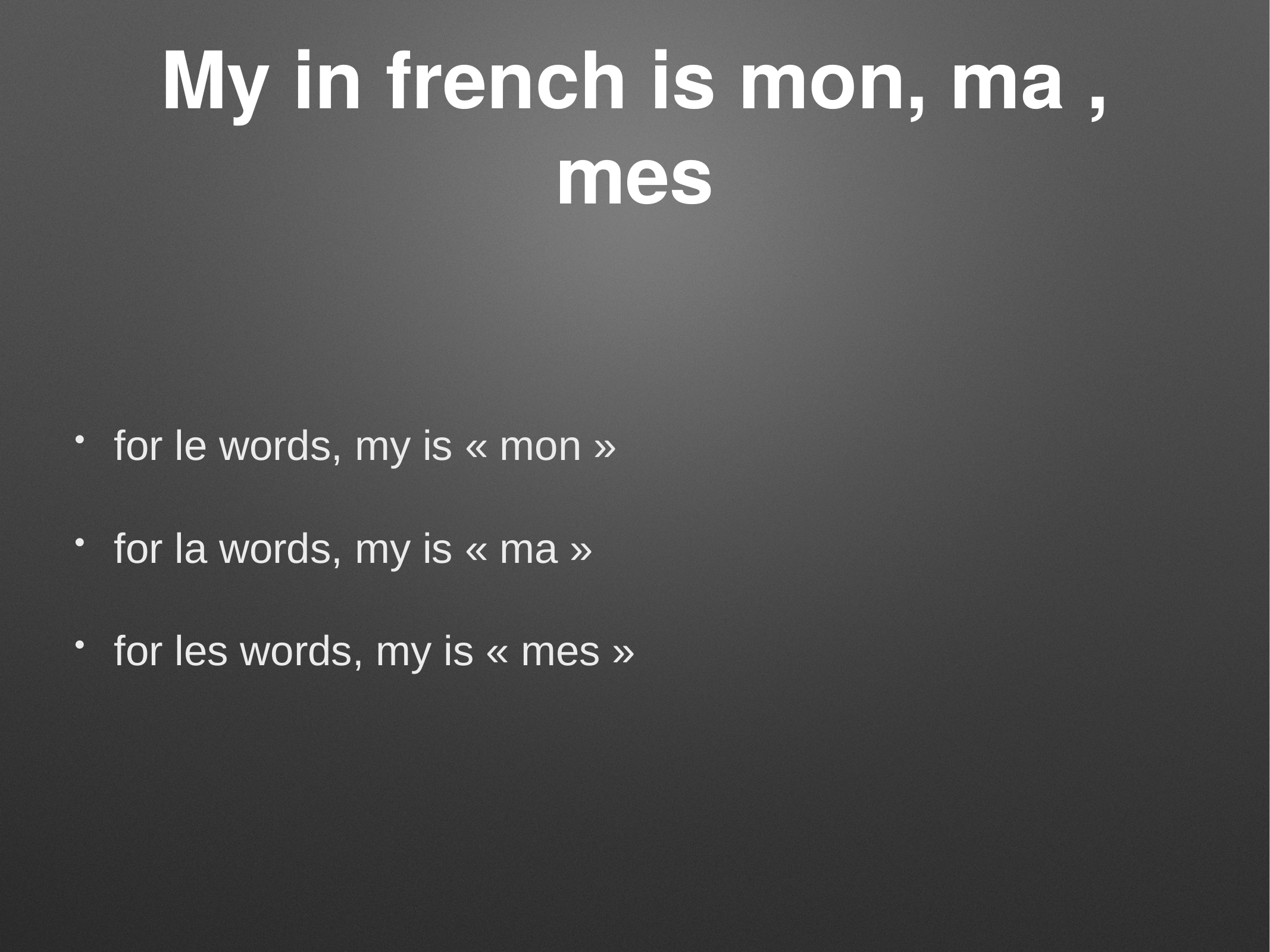

# My in french is mon, ma , mes
for le words, my is « mon »
for la words, my is « ma »
for les words, my is « mes »